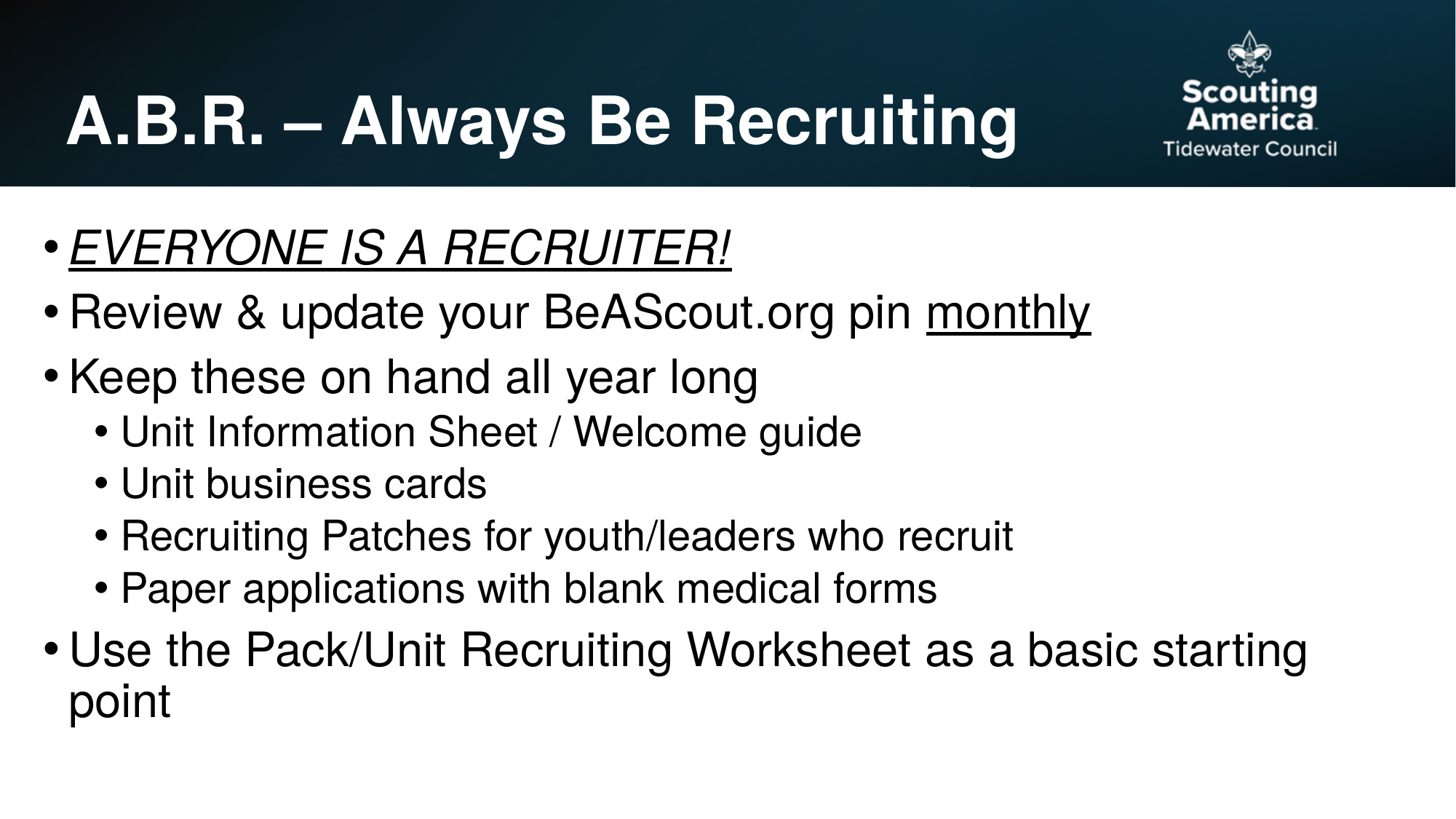

# A.B.R. – Always Be Recruiting
EVERYONE IS A RECRUITER!
Review & update your BeAScout.org pin monthly
Keep these on hand all year long
Unit Information Sheet / Welcome guide
Unit business cards
Recruiting Patches for youth/leaders who recruit
Paper applications with blank medical forms
Use the Pack/Unit Recruiting Worksheet as a basic starting point